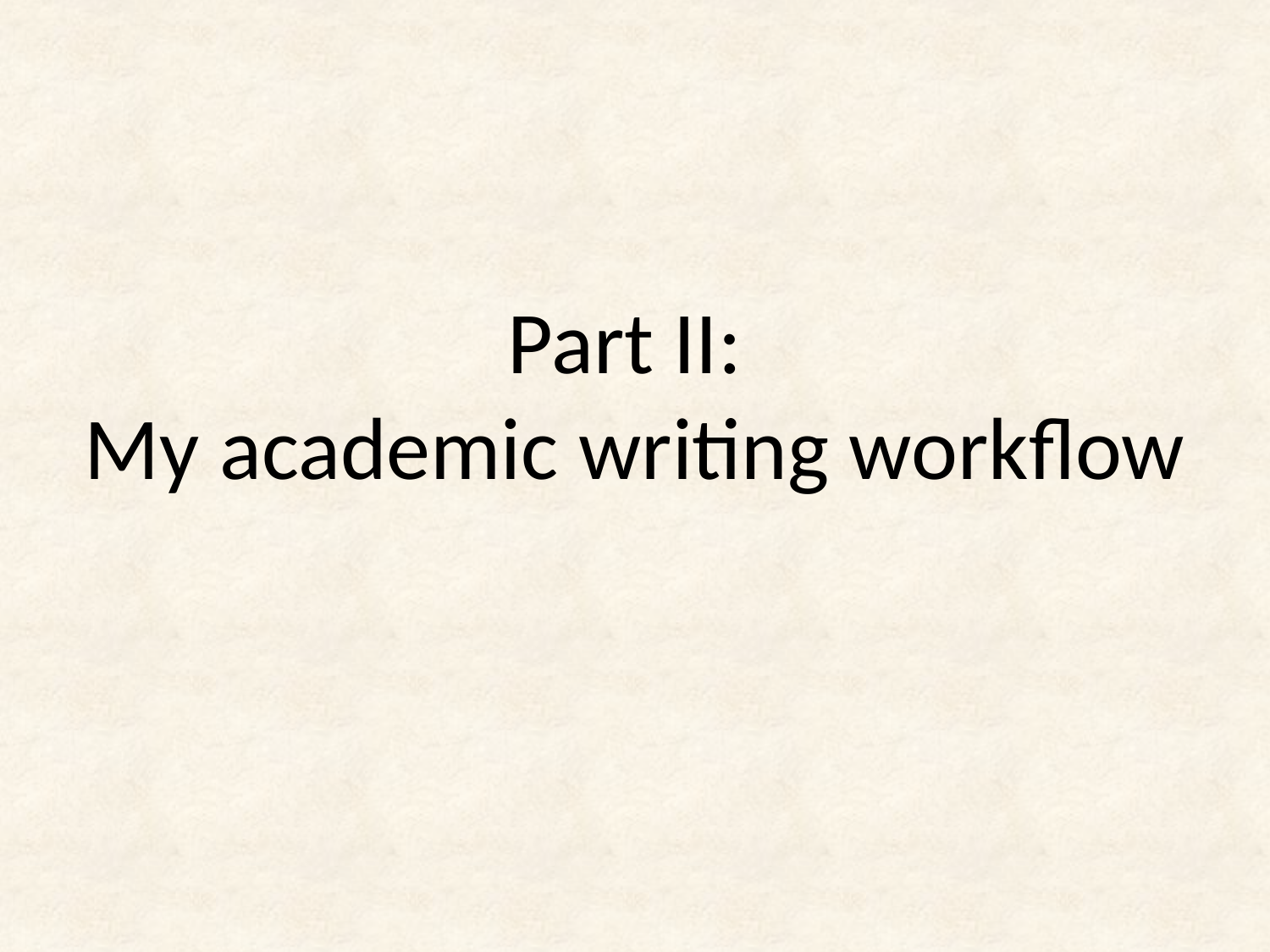

# Part II: My academic writing workflow